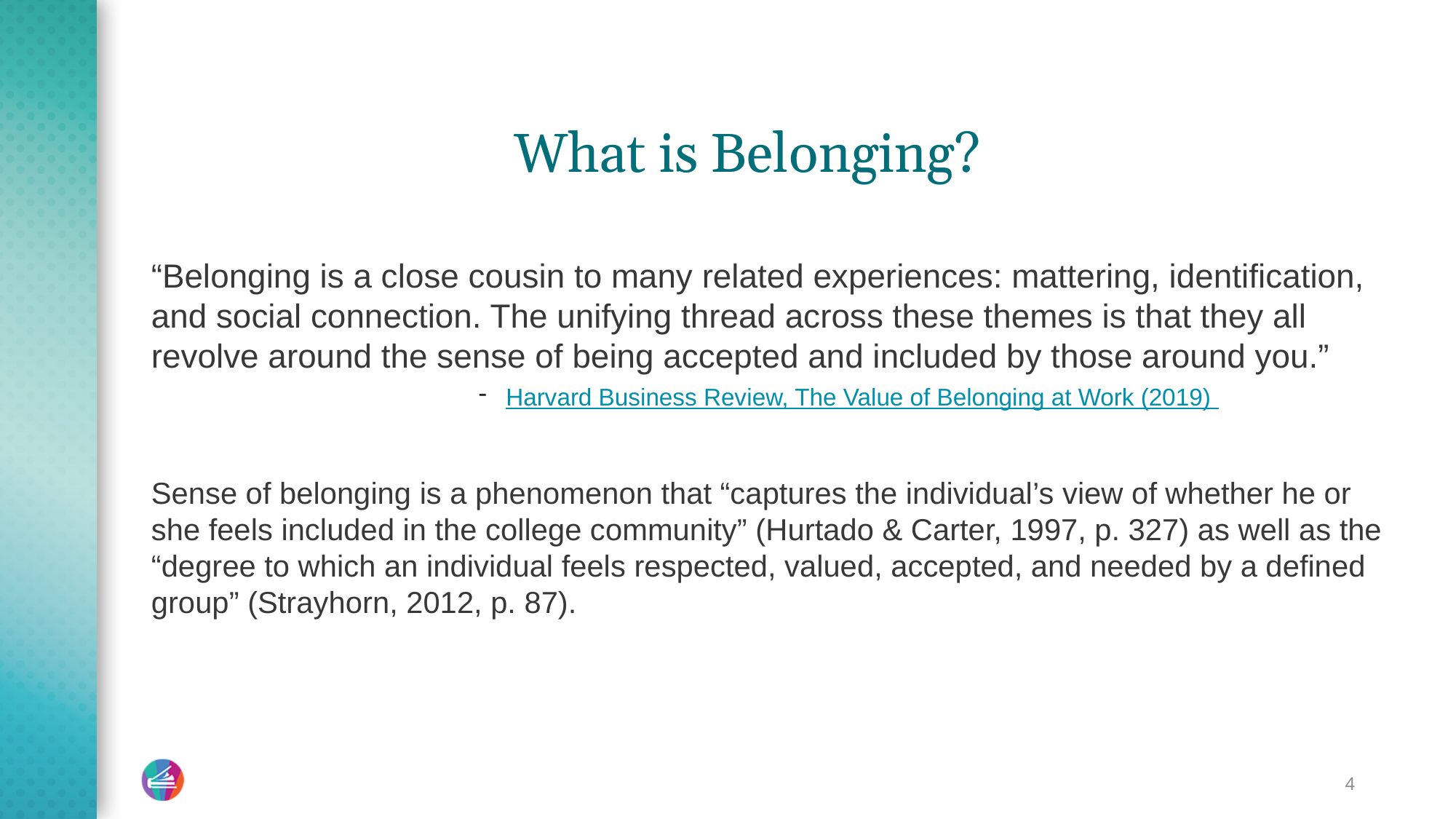

# What is Belonging?
“Belonging is a close cousin to many related experiences: mattering, identification, and social connection. The unifying thread across these themes is that they all revolve around the sense of being accepted and included by those around you.”
Harvard Business Review, The Value of Belonging at Work (2019)

Sense of belonging is a phenomenon that “captures the individual’s view of whether he or she feels included in the college community” (Hurtado & Carter, 1997, p. 327) as well as the “degree to which an individual feels respected, valued, accepted, and needed by a defined group” (Strayhorn, 2012, p. 87).
4